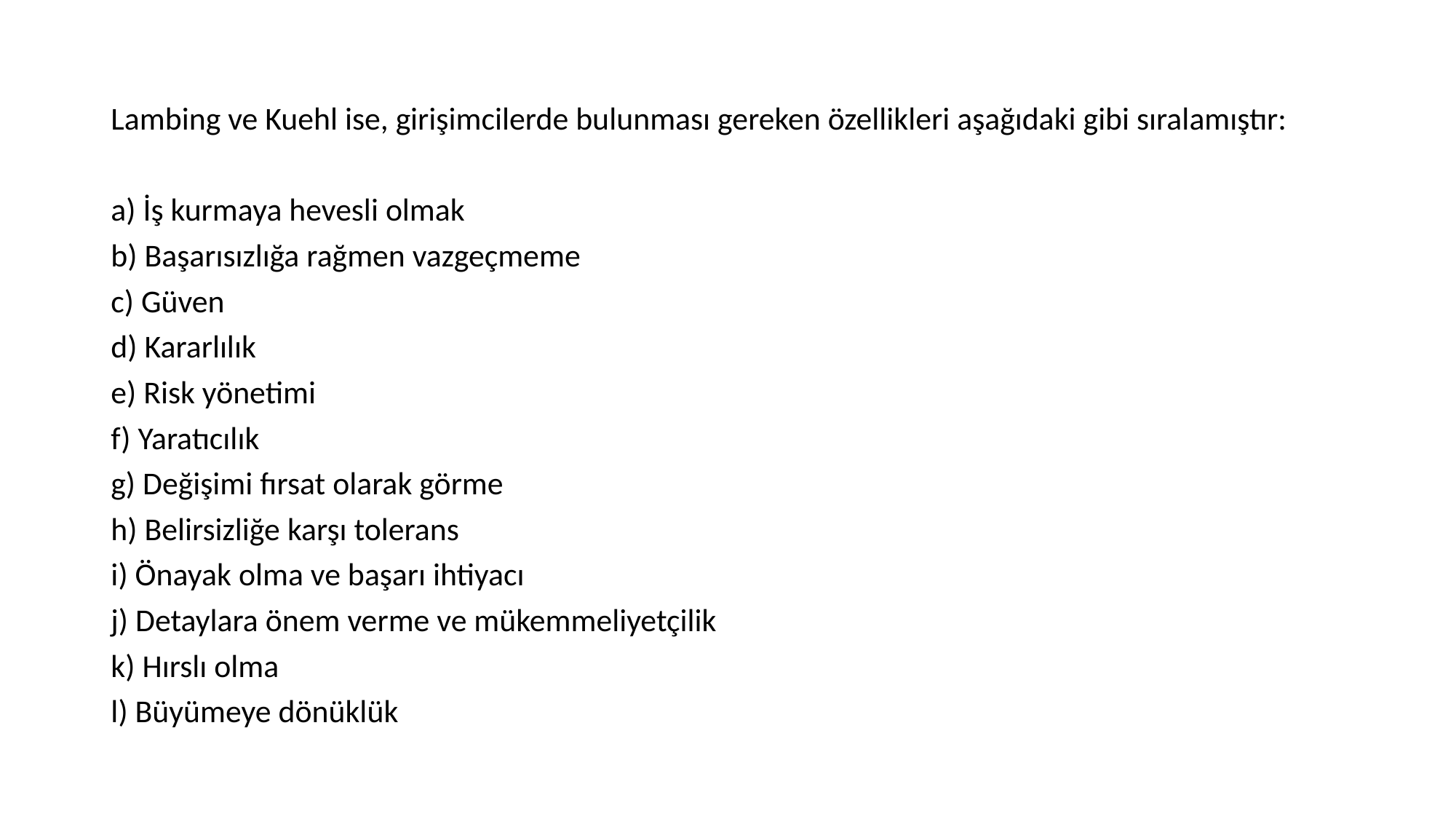

Lambing ve Kuehl ise, girişimcilerde bulunması gereken özellikleri aşağıdaki gibi sıralamıştır:

a) İş kurmaya hevesli olmak
b) Başarısızlığa rağmen vazgeçmeme
c) Güven
d) Kararlılık
e) Risk yönetimi
f) Yaratıcılık
g) Değişimi fırsat olarak görme
h) Belirsizliğe karşı tolerans
i) Önayak olma ve başarı ihtiyacı
j) Detaylara önem verme ve mükemmeliyetçilik
k) Hırslı olma
l) Büyümeye dönüklük